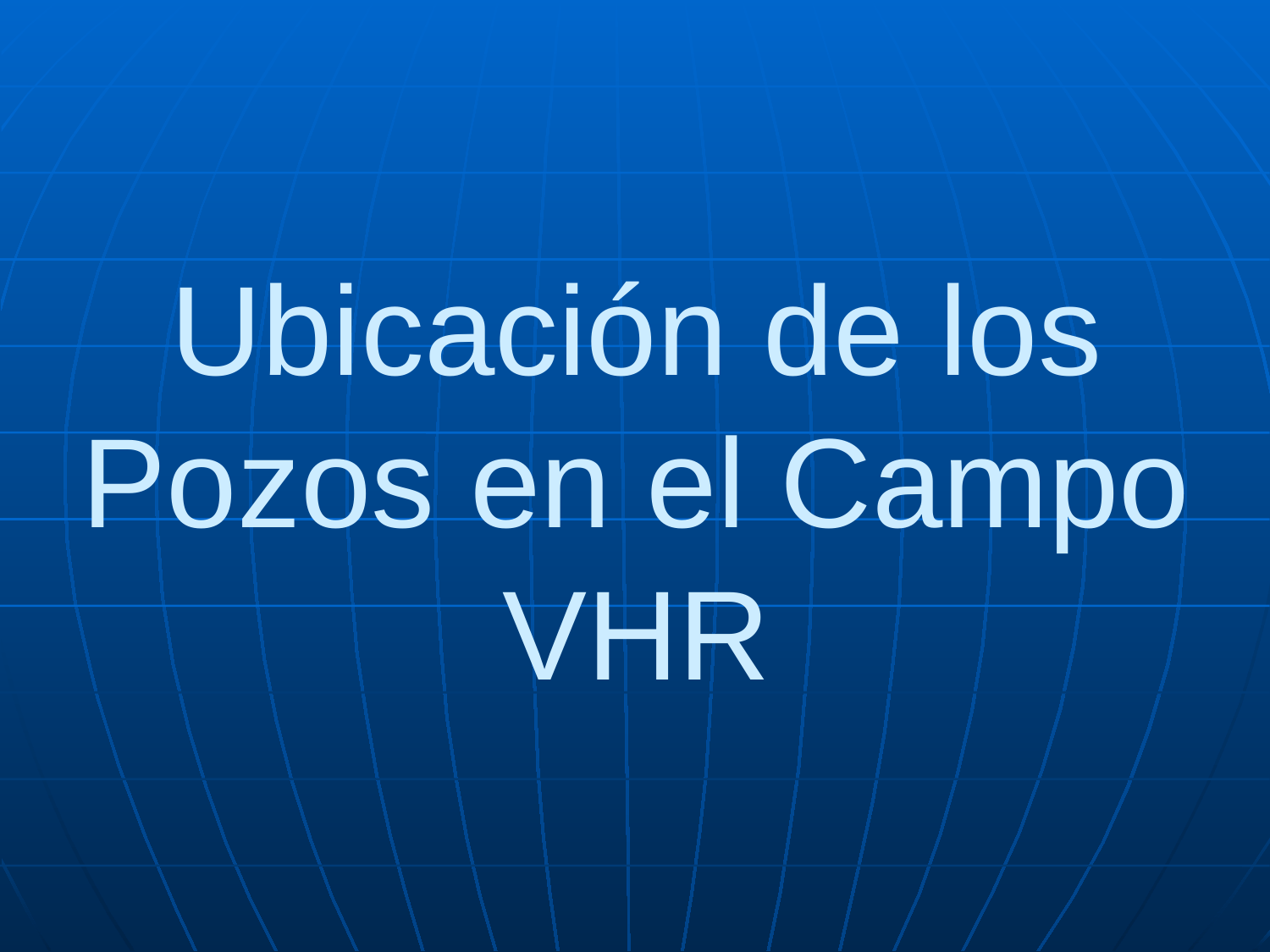

# Ubicación de los Pozos en el Campo VHR